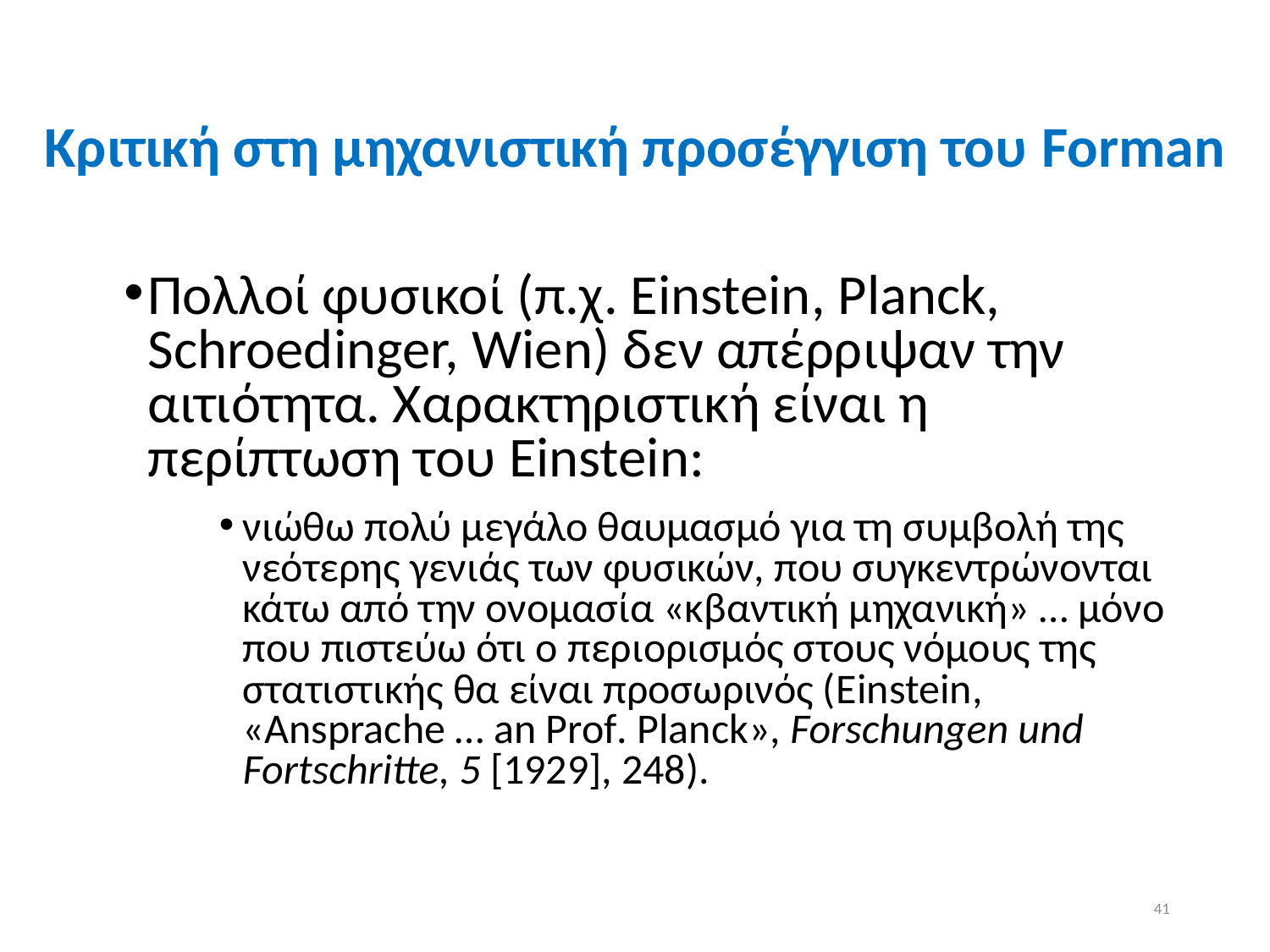

# Κριτική στη μηχανιστική προσέγγιση του Forman
Πολλοί φυσικοί (π.χ. Einstein, Planck, Schroedinger, Wien) δεν απέρριψαν την αιτιότητα. Χαρακτηριστική είναι η περίπτωση του Einstein:
νιώθω πολύ μεγάλο θαυμασμό για τη συμβολή της νεότερης γενιάς των φυσικών, που συγκεντρώνονται κάτω από την ονομασία «κβαντική μηχανική» … μόνο που πιστεύω ότι ο περιορισμός στους νόμους της στατιστικής θα είναι προσωρινός (Einstein, «Ansprache … an Prof. Planck», Forschungen und Fortschritte, 5 [1929], 248).
41